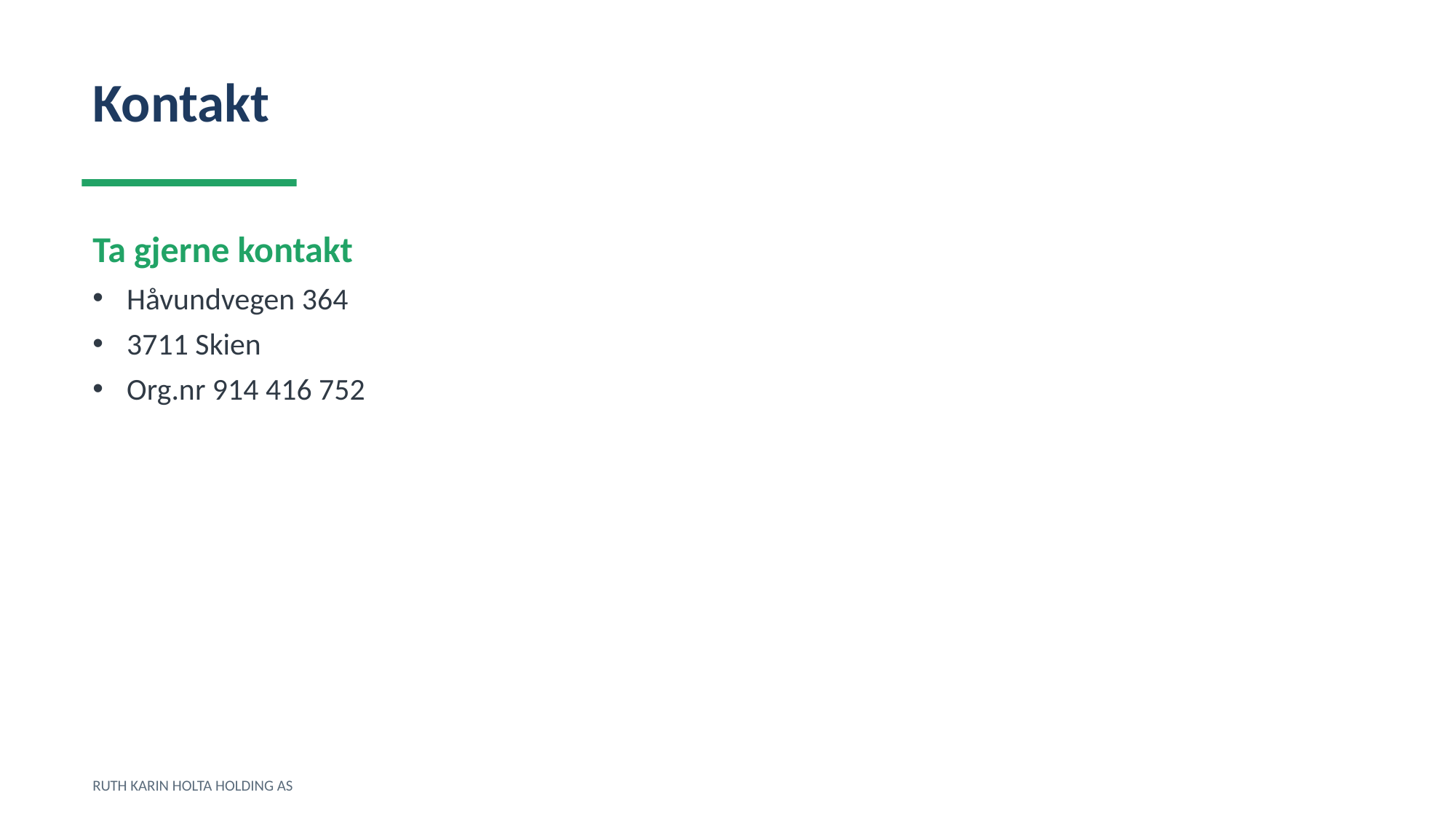

Kontakt

Ta gjerne kontakt
Håvundvegen 364
3711 Skien
Org.nr 914 416 752
RUTH KARIN HOLTA HOLDING AS